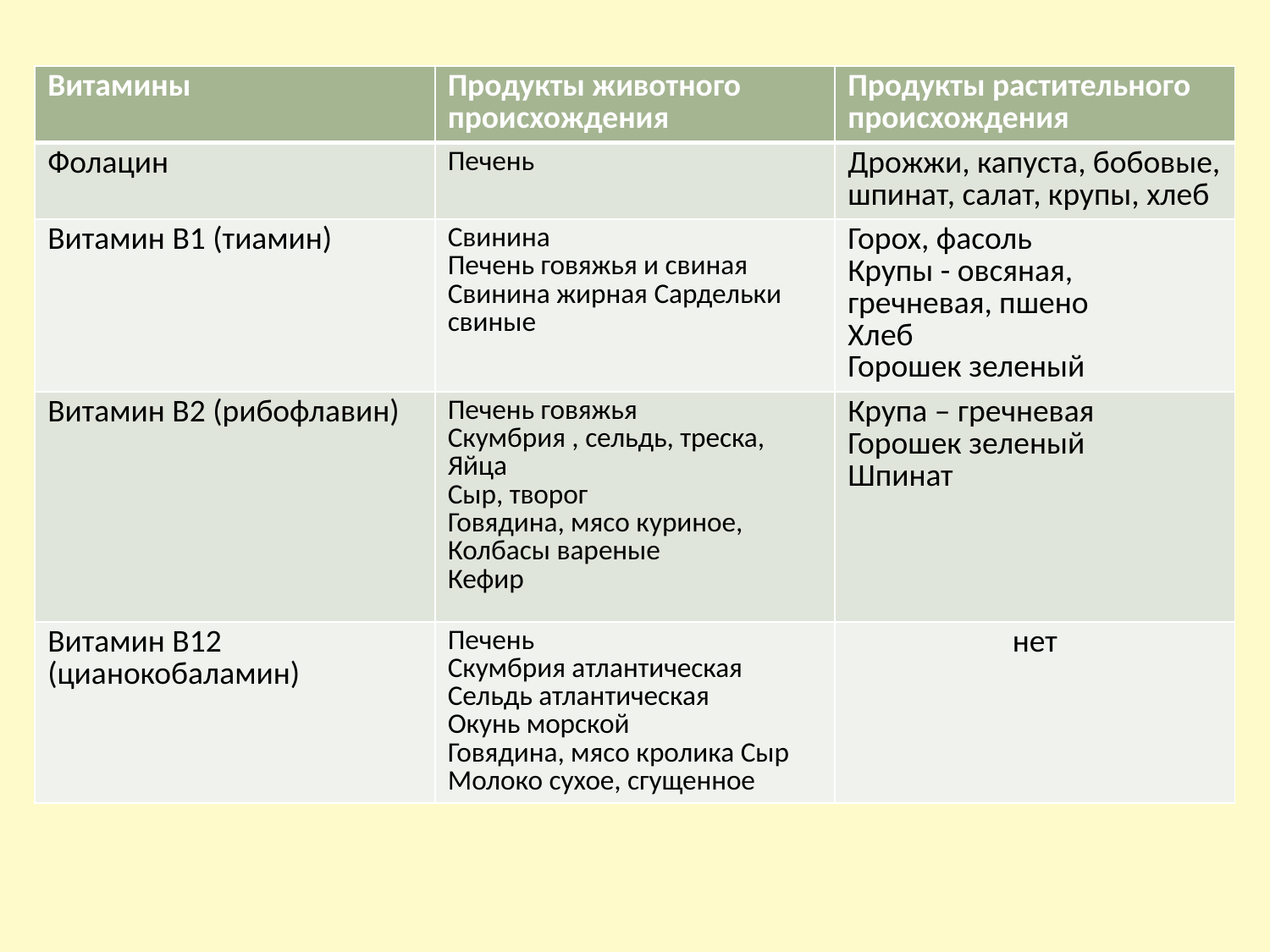

| Витамины | Продукты животного происхождения | Продукты растительного происхождения |
| --- | --- | --- |
| Фолацин | Печень | Дрожжи, капуста, бобовые, шпинат, салат, крупы, хлеб |
| Витамин B1 (тиамин) | Свинина Печень говяжья и свиная Свинина жирная Сардельки свиные | Горох, фасоль Крупы - овсяная, гречневая, пшено Хлеб Горошек зеленый |
| Витамин В2 (рибофлавин) | Печень говяжья Скумбрия , сельдь, треска, Яйца Сыр, творог Говядина, мясо куриное, Колбасы вареные Кефир | Крупа – гречневая Горошек зеленый Шпинат |
| Витамин В12 (цианокобаламин) | Печень Скумбрия атлантическая Сельдь атлантическая Окунь морской Говядина, мясо кролика Сыр Молоко сухое, сгущенное | нет |